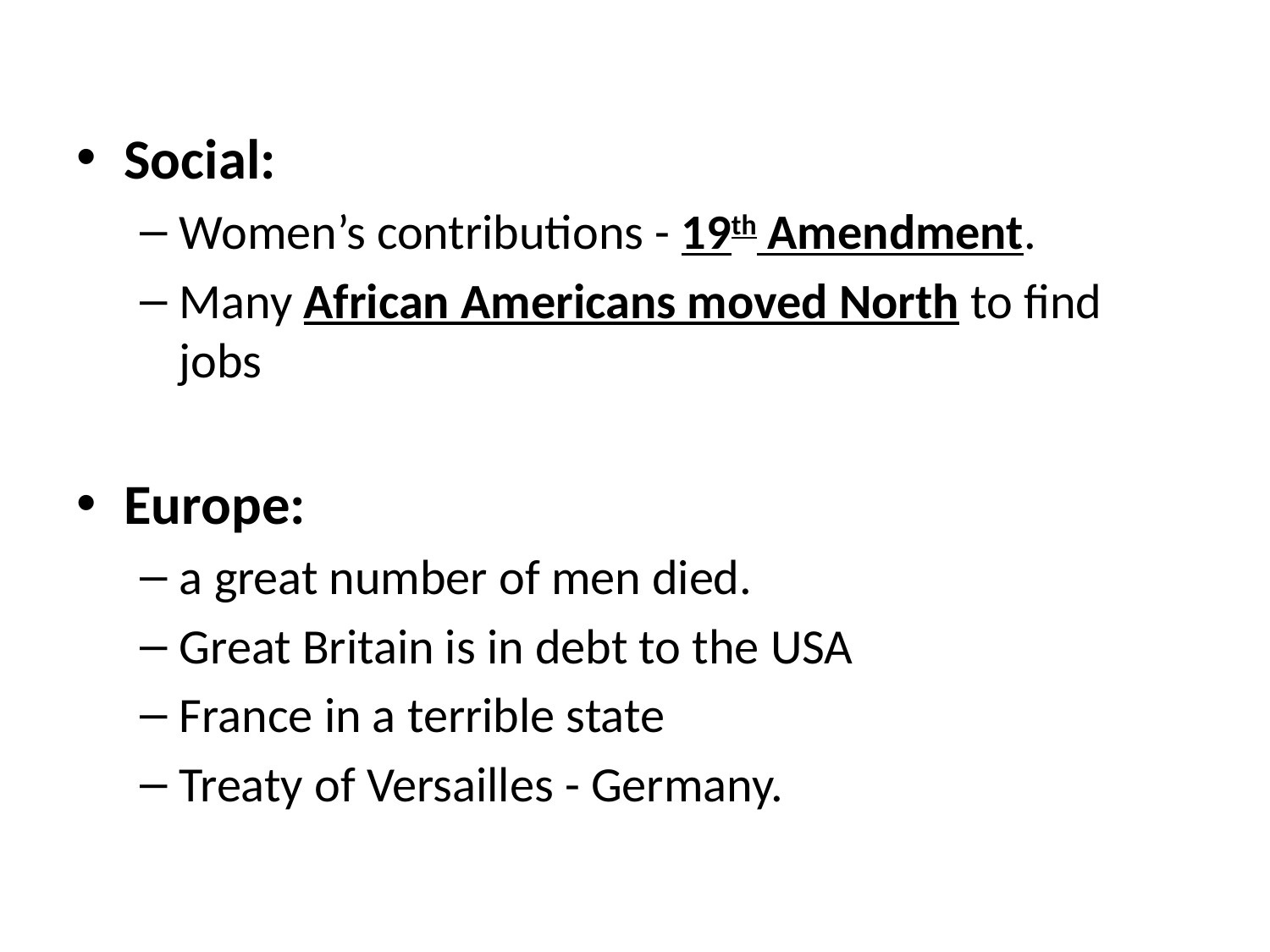

Social:
Women’s contributions - 19th Amendment.
Many African Americans moved North to find jobs

Europe:
a great number of men died.
Great Britain is in debt to the USA
France in a terrible state
Treaty of Versailles - Germany.